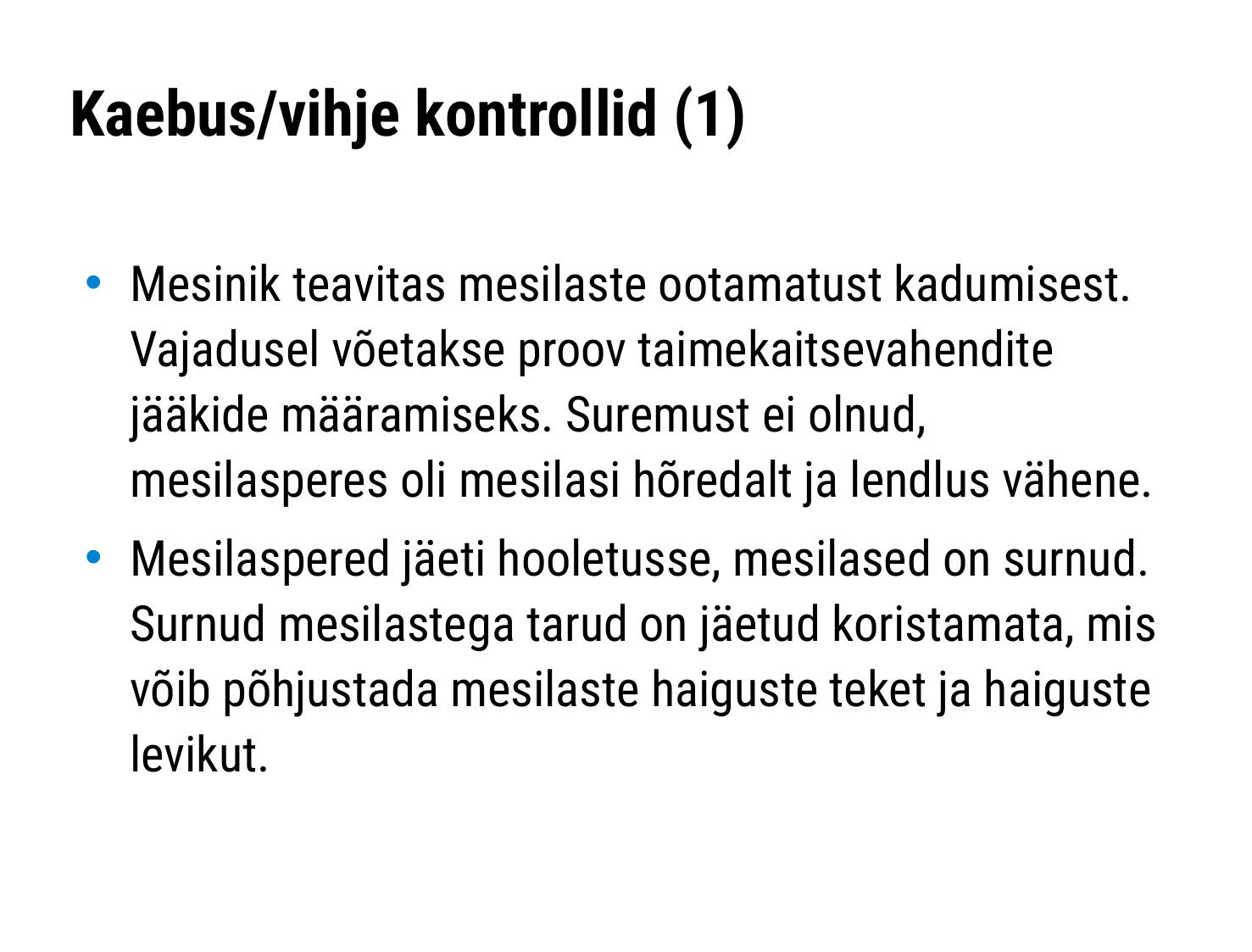

# Kaebus/vihje kontrollid (1)
Mesinik teavitas mesilaste ootamatust kadumisest. Vajadusel võetakse proov taimekaitsevahendite jääkide määramiseks. Suremust ei olnud, mesilasperes oli mesilasi hõredalt ja lendlus vähene.
Mesilaspered jäeti hooletusse, mesilased on surnud. Surnud mesilastega tarud on jäetud koristamata, mis võib põhjustada mesilaste haiguste teket ja haiguste levikut.